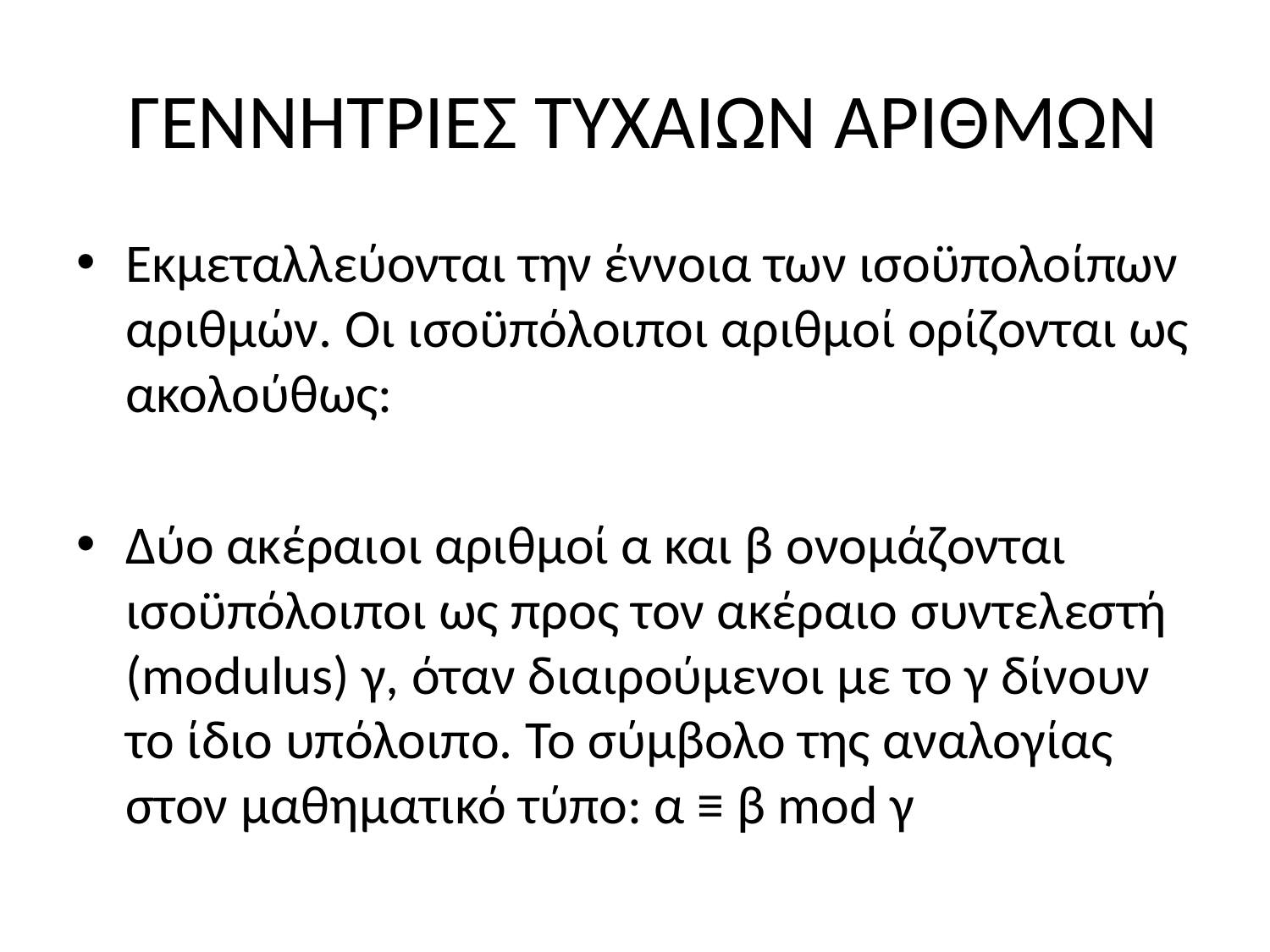

# ΓΕΝΝΗΤΡΙΕΣ ΤΥΧΑΙΩΝ ΑΡΙΘΜΩΝ
Εκµεταλλεύονται την έννοια των ισοϋπολοίπων αριθµών. Οι ισοϋπόλοιποι αριθµοί ορίζονται ως ακολούθως:

∆ύο ακέραιοι αριθµοί α και β ονοµάζονται ισοϋπόλοιποι ως προς τον ακέραιο συντελεστή (modulus) γ, όταν διαιρούµενοι µε το γ δίνουν το ίδιο υπόλοιπο. Το σύµβολο της αναλογίας στον µαθηµατικό τύπο: α ≡ β mod γ